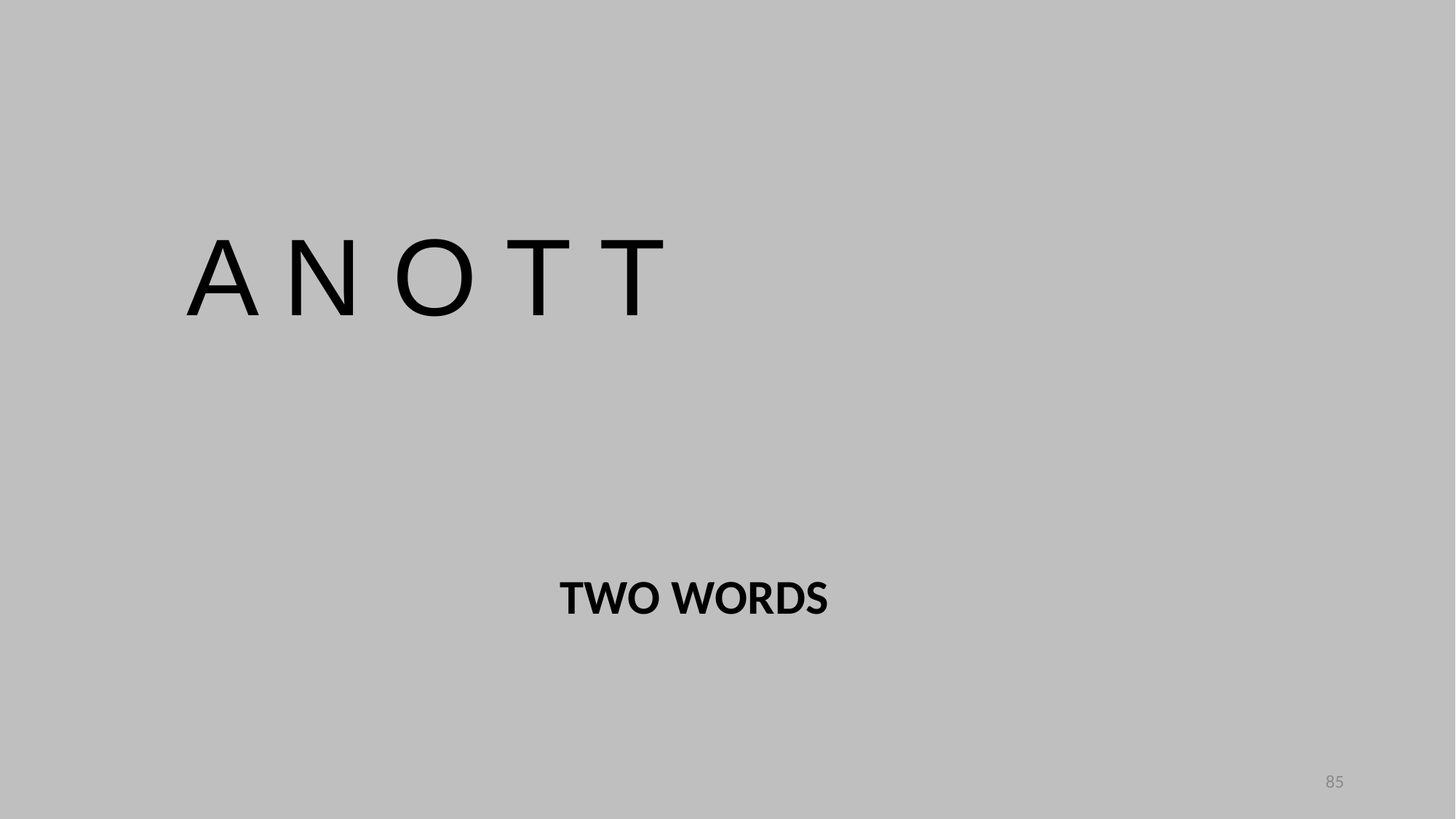

A N O T T
TWO WORDS
85